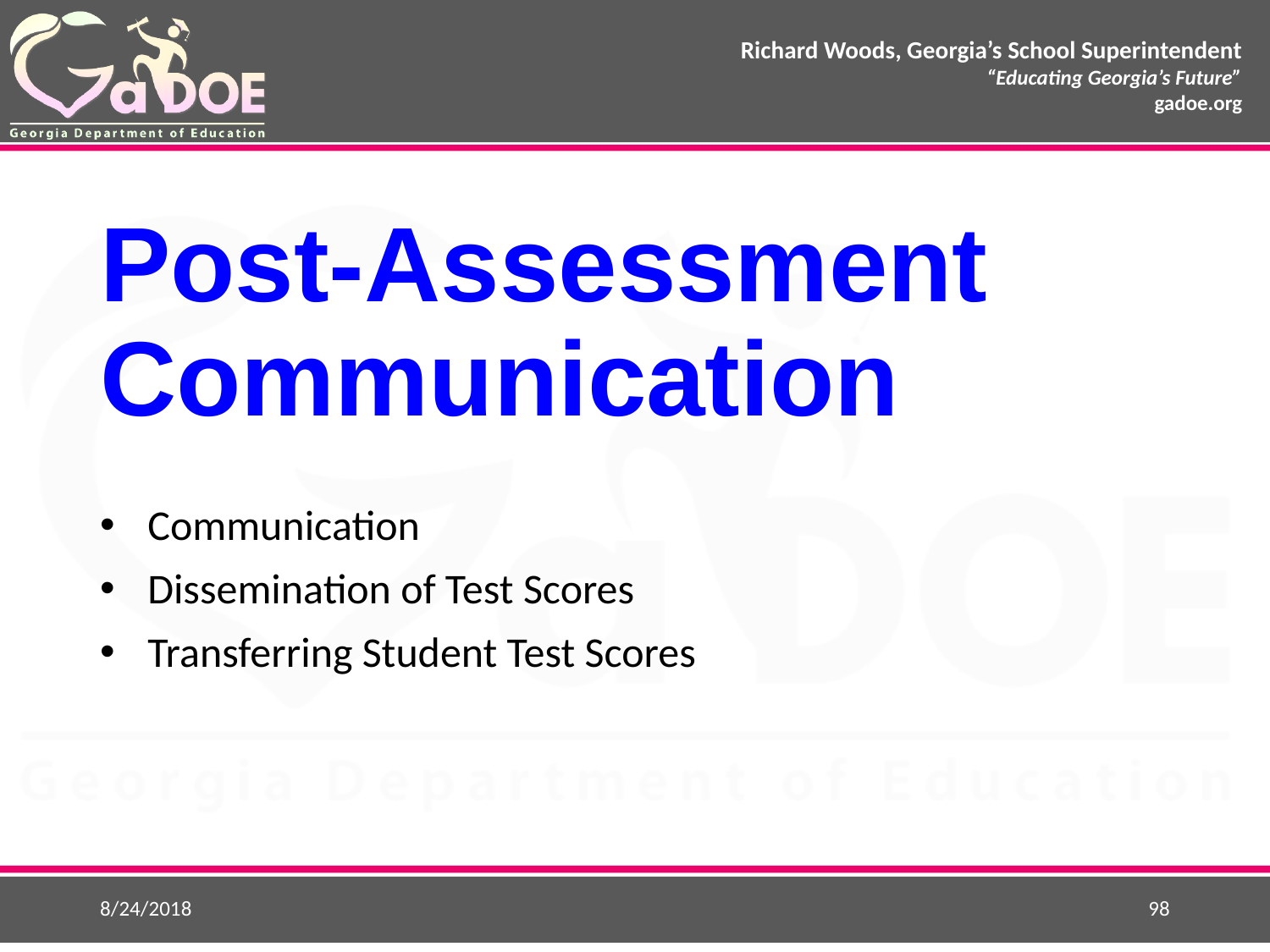

# Post-Assessment Communication
Communication
Dissemination of Test Scores
Transferring Student Test Scores
8/24/2018
98